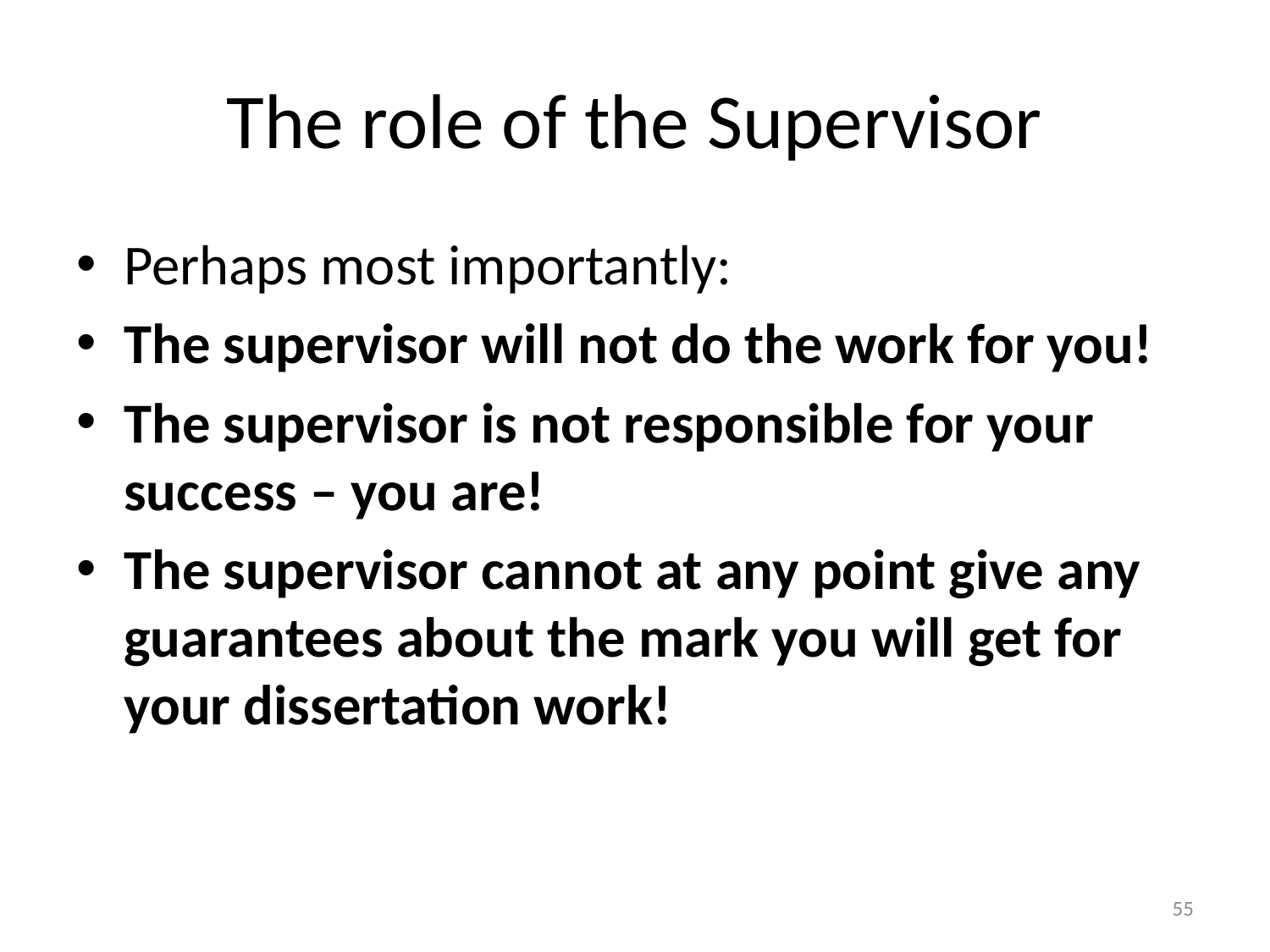

# The role of the Supervisor
Perhaps most importantly:
The supervisor will not do the work for you!
The supervisor is not responsible for your success – you are!
The supervisor cannot at any point give any guarantees about the mark you will get for your dissertation work!
55